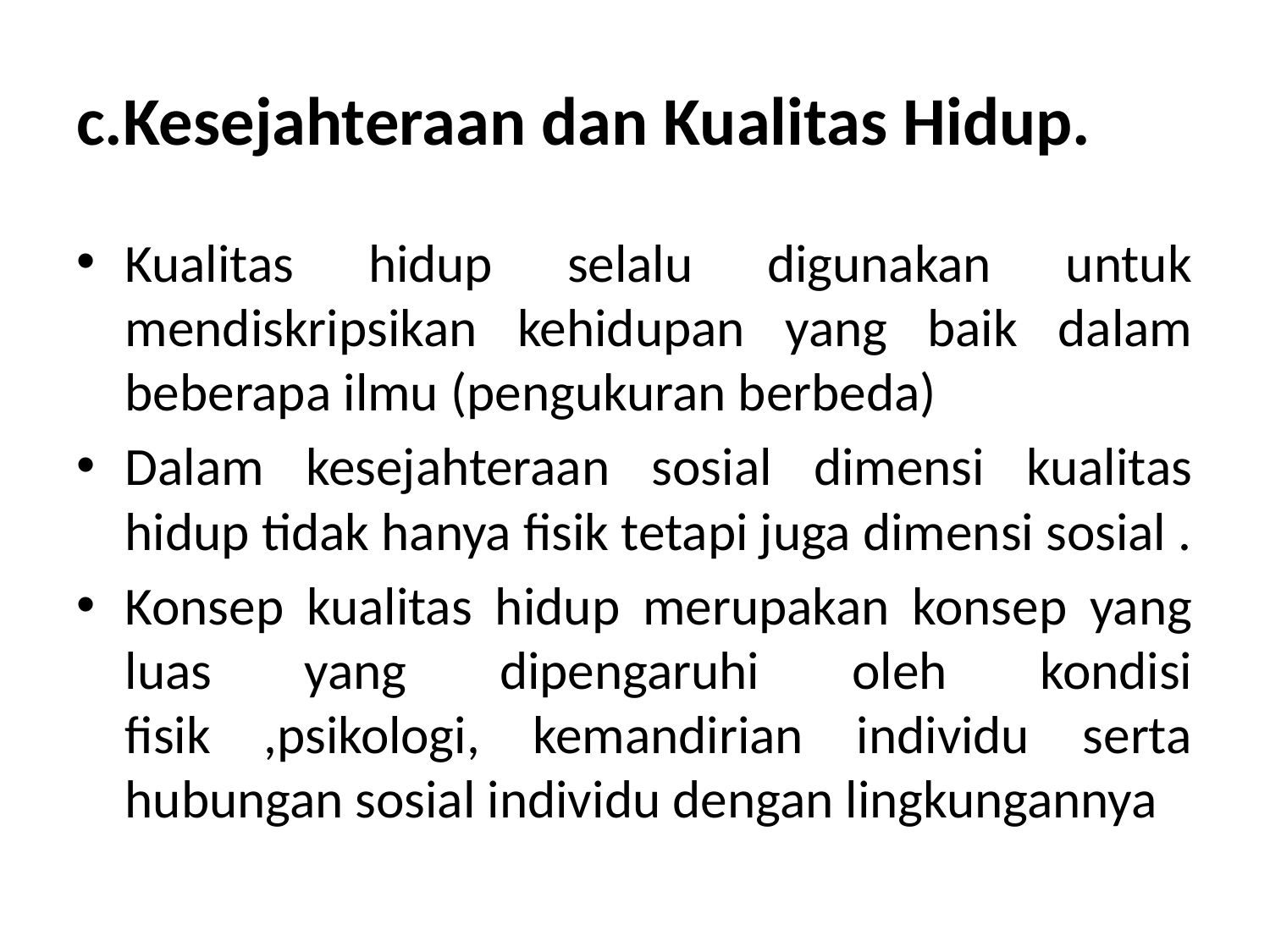

# c.Kesejahteraan dan Kualitas Hidup.
Kualitas hidup selalu digunakan untuk mendiskripsikan kehidupan yang baik dalam beberapa ilmu (pengukuran berbeda)
Dalam kesejahteraan sosial dimensi kualitas hidup tidak hanya fisik tetapi juga dimensi sosial .
Konsep kualitas hidup merupakan konsep yang luas yang dipengaruhi oleh kondisi fisik ,psikologi, kemandirian individu serta hubungan sosial individu dengan lingkungannya